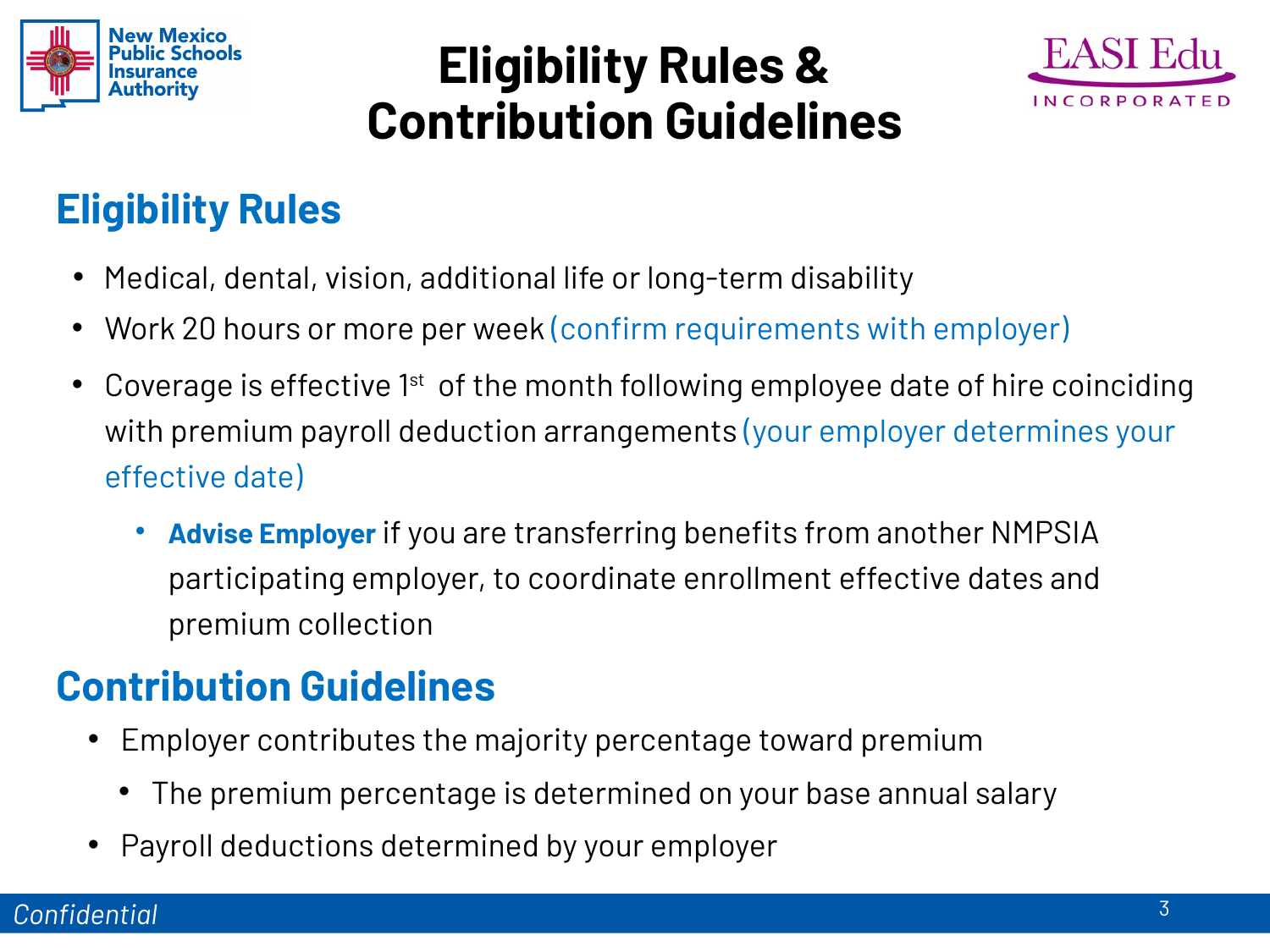

# Eligibility Rules & Contribution Guidelines
Eligibility Rules
Medical, dental, vision, additional life or long-term disability
Work 20 hours or more per week (confirm requirements with employer)
Coverage is effective 1st  of the month following employee date of hire coinciding with premium payroll deduction arrangements (your employer determines your effective date)
Advise Employer if you are transferring benefits from another NMPSIA participating employer, to coordinate enrollment effective dates and premium collection
Contribution Guidelines
Employer contributes the majority percentage toward premium
The premium percentage is determined on your base annual salary
Payroll deductions determined by your employer
3